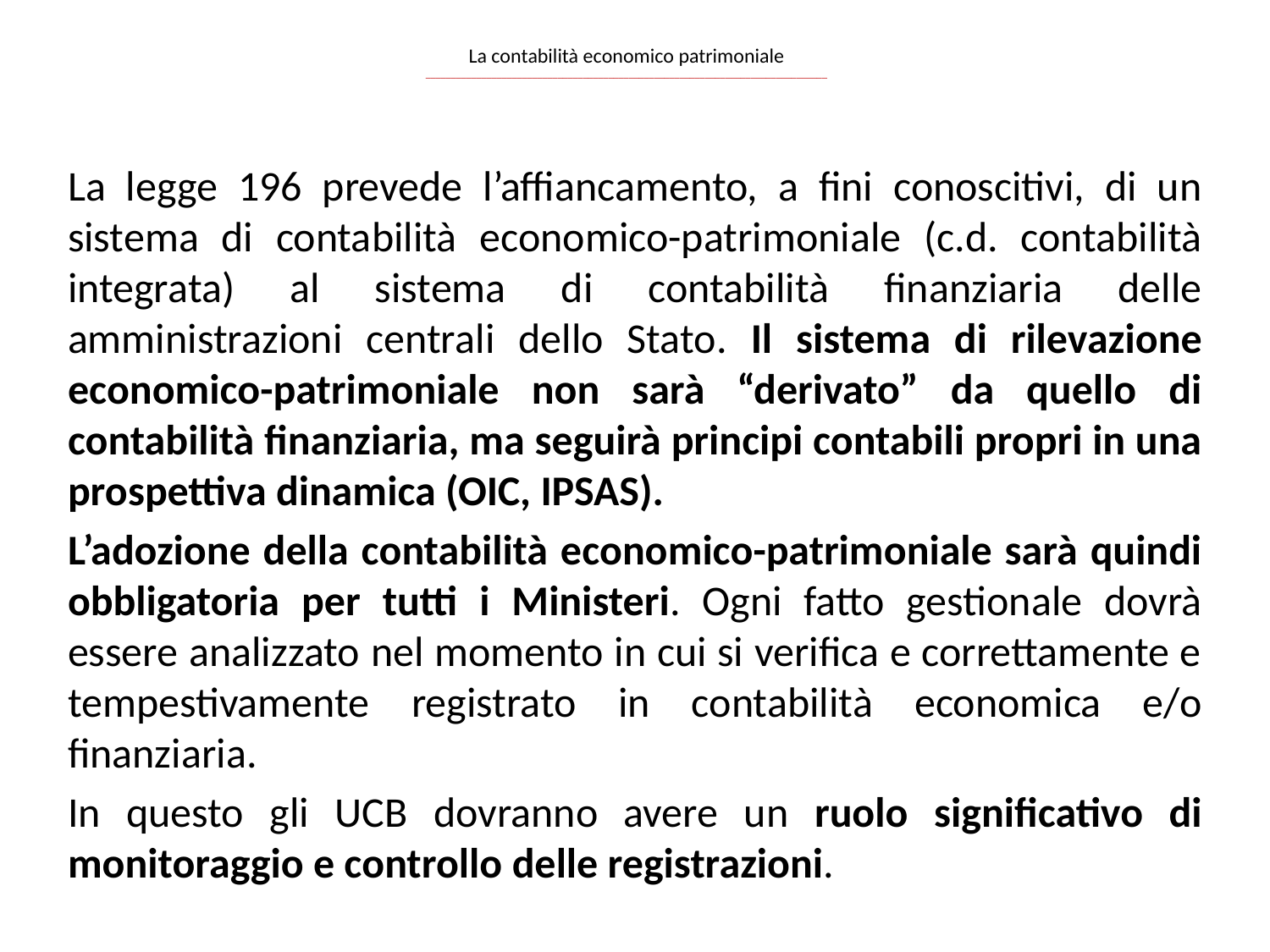

# La contabilità economico patrimoniale _______________________________________________________________________________

La legge 196 prevede l’affiancamento, a fini conoscitivi, di un sistema di contabilità economico-patrimoniale (c.d. contabilità integrata) al sistema di contabilità finanziaria delle amministrazioni centrali dello Stato. Il sistema di rilevazione economico-patrimoniale non sarà “derivato” da quello di contabilità finanziaria, ma seguirà principi contabili propri in una prospettiva dinamica (OIC, IPSAS).
L’adozione della contabilità economico-patrimoniale sarà quindi obbligatoria per tutti i Ministeri. Ogni fatto gestionale dovrà essere analizzato nel momento in cui si verifica e correttamente e tempestivamente registrato in contabilità economica e/o finanziaria.
In questo gli UCB dovranno avere un ruolo significativo di monitoraggio e controllo delle registrazioni.